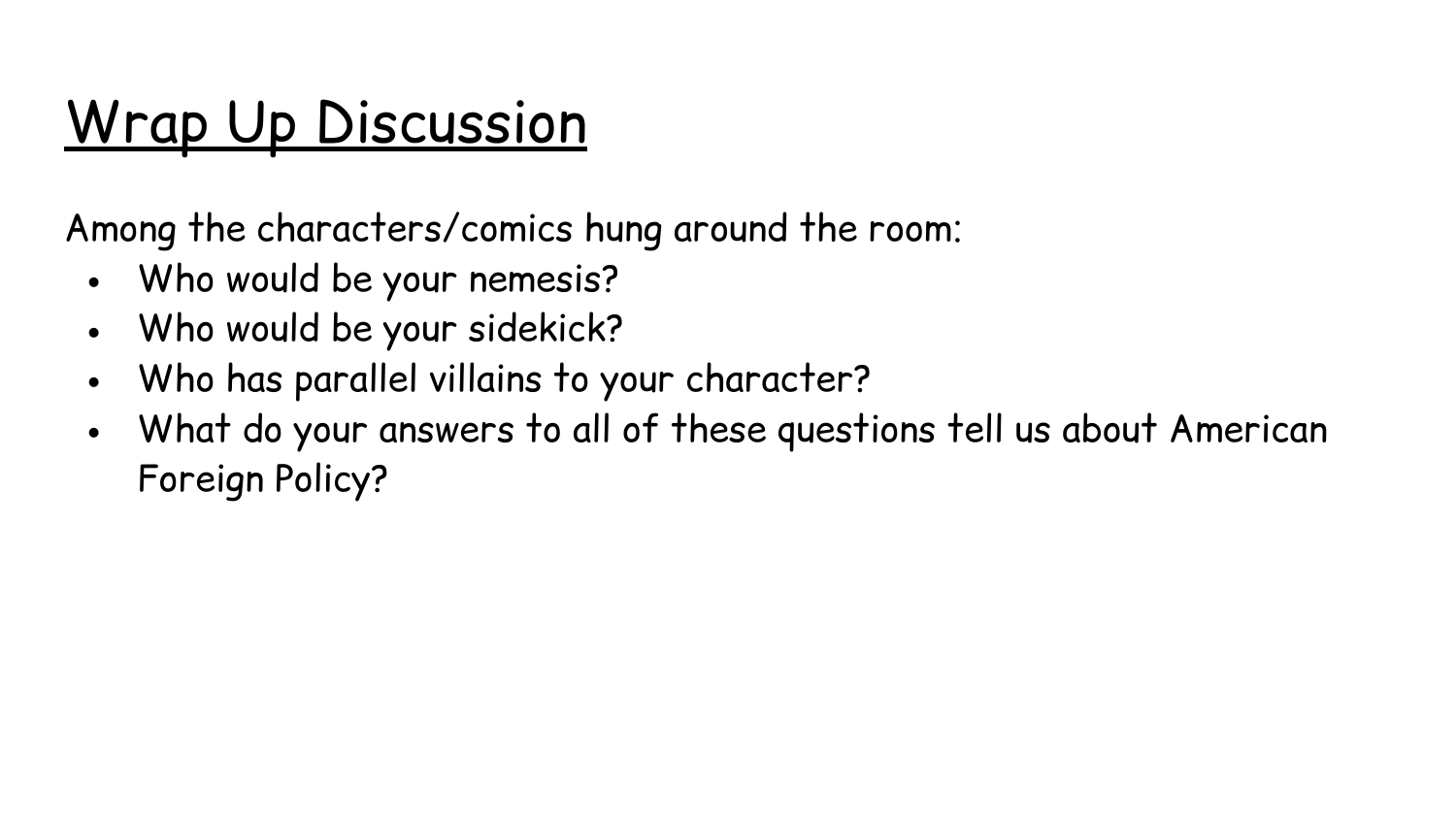

# Wrap Up Discussion
Among the characters/comics hung around the room:
Who would be your nemesis?
Who would be your sidekick?
Who has parallel villains to your character?
What do your answers to all of these questions tell us about American Foreign Policy?